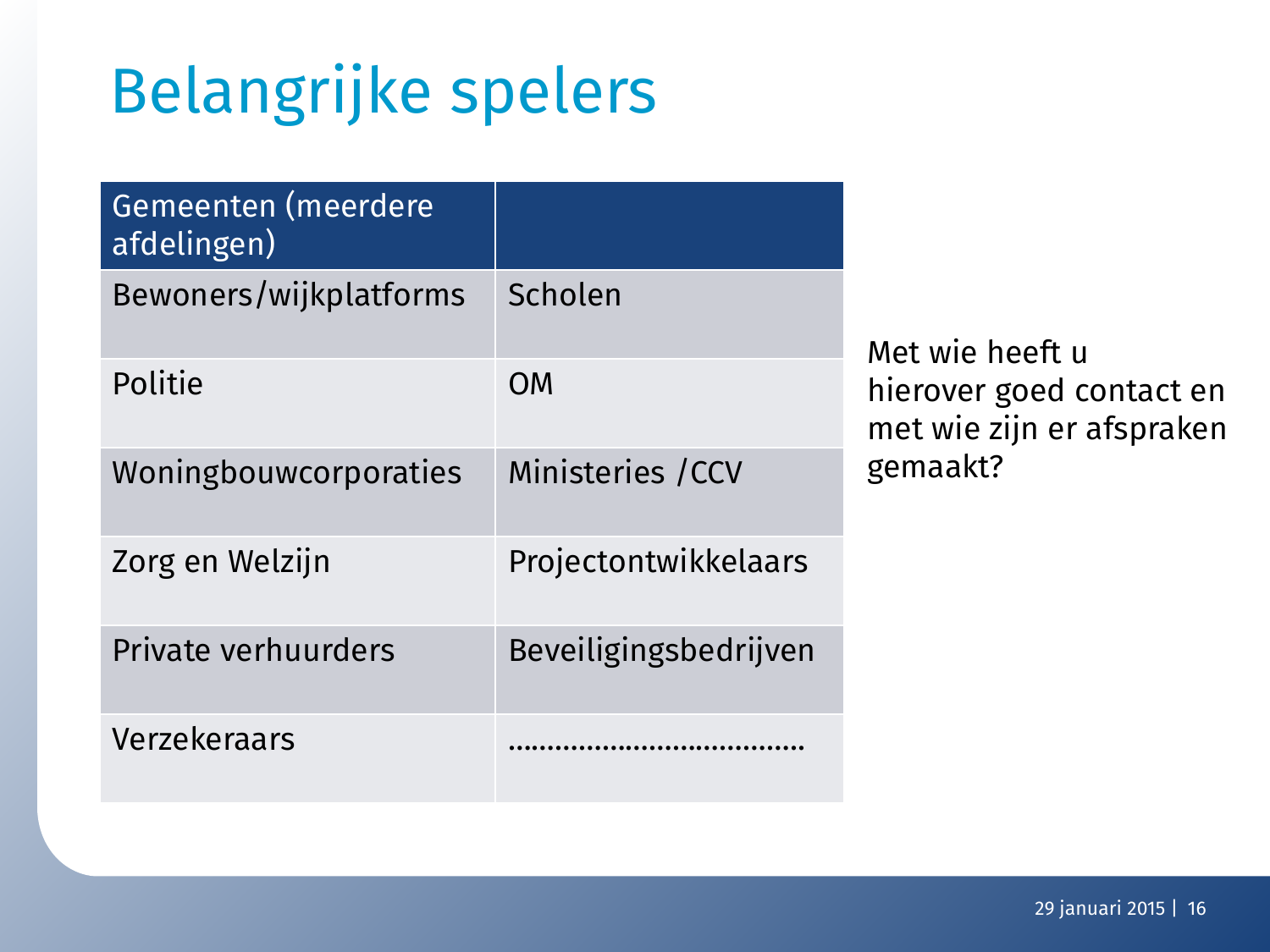

# Belangrijke spelers
| Gemeenten (meerdere afdelingen) |  |
| --- | --- |
| Bewoners/wijkplatforms | Scholen |
| Politie | OM |
| Woningbouwcorporaties | Ministeries /CCV |
| Zorg en Welzijn | Projectontwikkelaars |
| Private verhuurders | Beveiligingsbedrijven |
| Verzekeraars | ……………………………….. |
Met wie heeft u
hierover goed contact en
met wie zijn er afspraken
gemaakt?

29 januari 2015 |
16